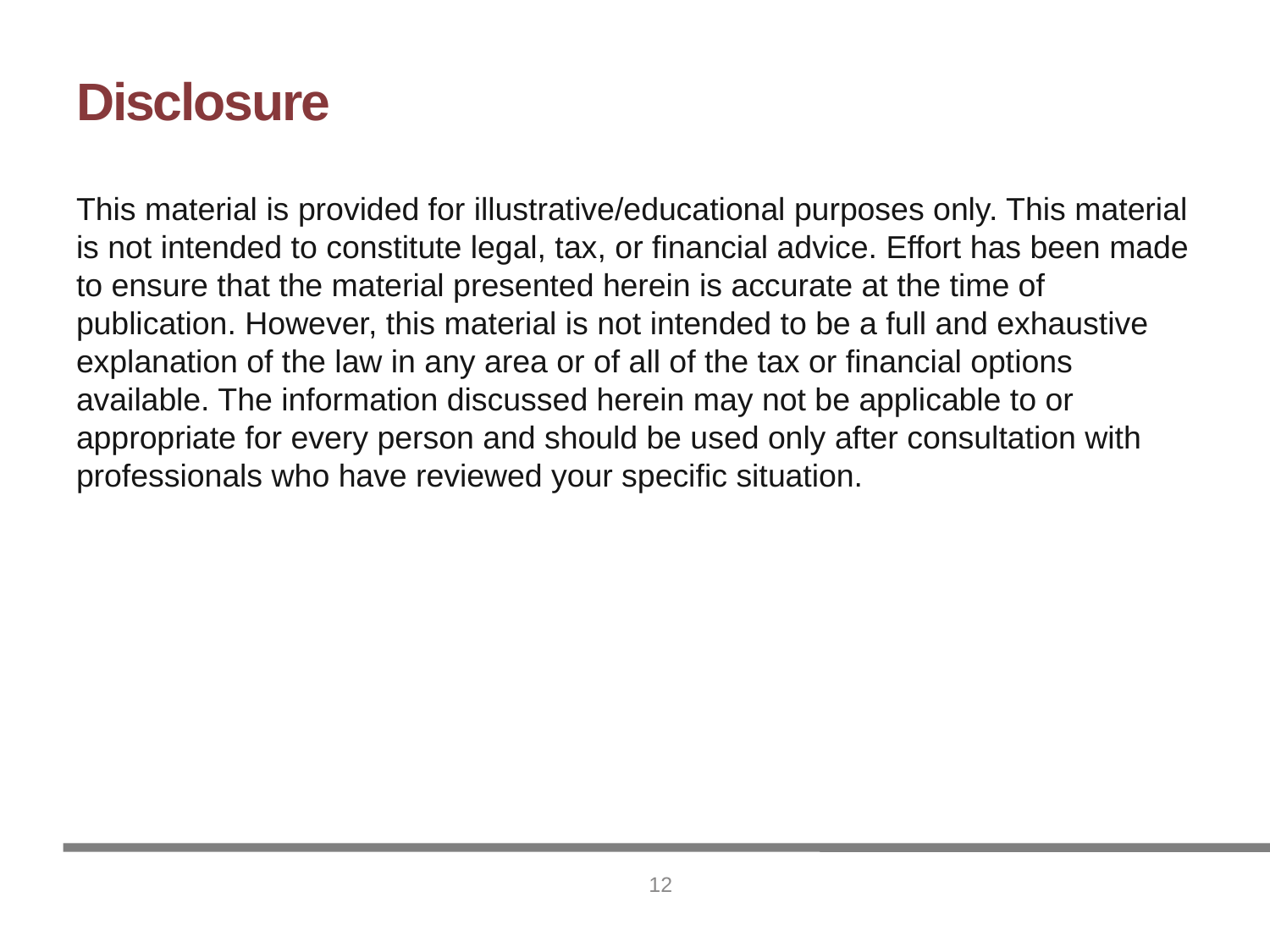

# Disclosure
This material is provided for illustrative/educational purposes only. This material is not intended to constitute legal, tax, or financial advice. Effort has been made to ensure that the material presented herein is accurate at the time of publication. However, this material is not intended to be a full and exhaustive explanation of the law in any area or of all of the tax or financial options available. The information discussed herein may not be applicable to or appropriate for every person and should be used only after consultation with professionals who have reviewed your specific situation.

12